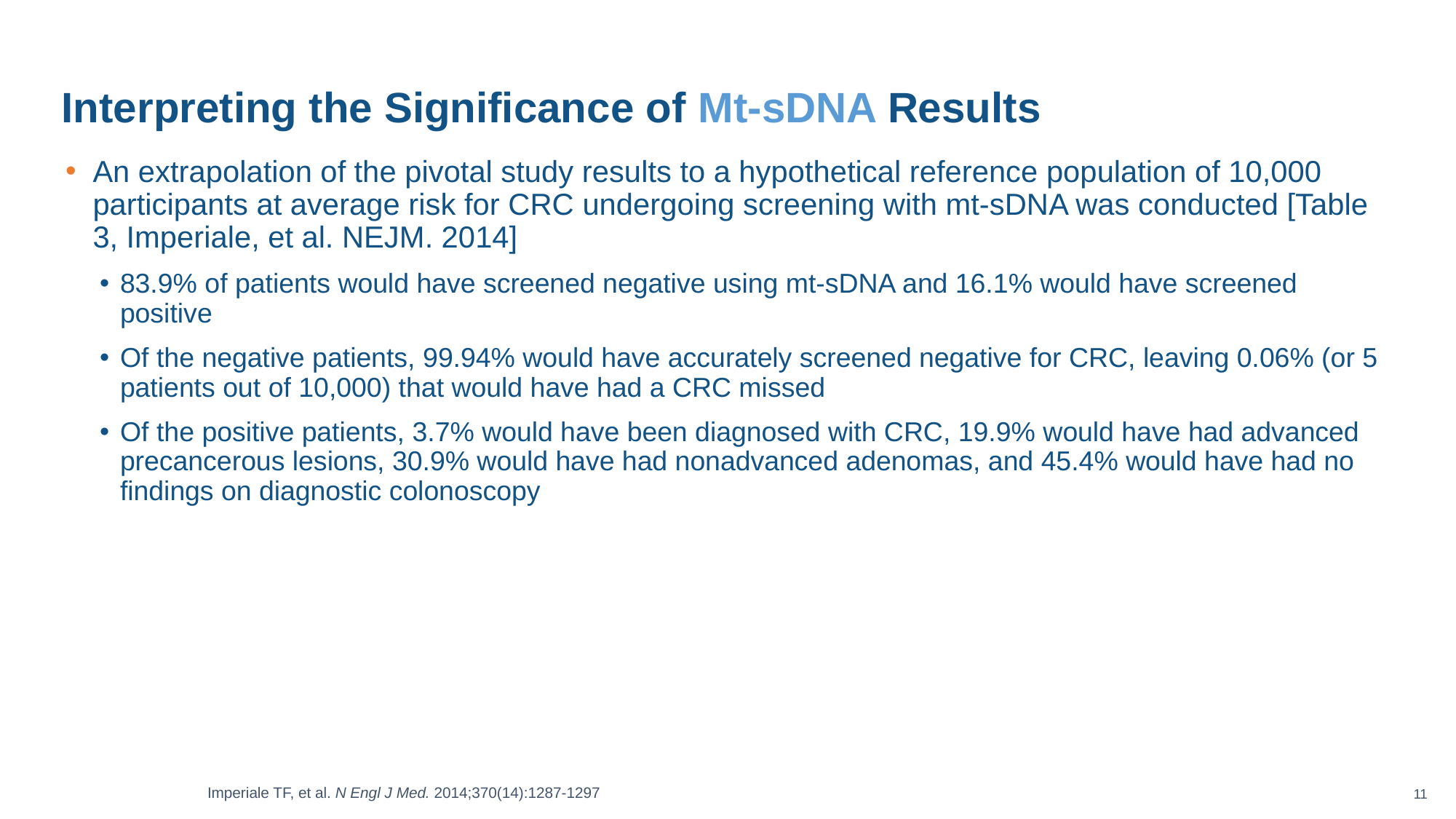

# Interpreting the Significance of Mt-sDNA Results
An extrapolation of the pivotal study results to a hypothetical reference population of 10,000 participants at average risk for CRC undergoing screening with mt-sDNA was conducted [Table 3, Imperiale, et al. NEJM. 2014]
83.9% of patients would have screened negative using mt-sDNA and 16.1% would have screened positive
Of the negative patients, 99.94% would have accurately screened negative for CRC, leaving 0.06% (or 5 patients out of 10,000) that would have had a CRC missed
Of the positive patients, 3.7% would have been diagnosed with CRC, 19.9% would have had advanced precancerous lesions, 30.9% would have had nonadvanced adenomas, and 45.4% would have had no findings on diagnostic colonoscopy

Imperiale TF, et al. N Engl J Med. 2014;370(14):1287-1297